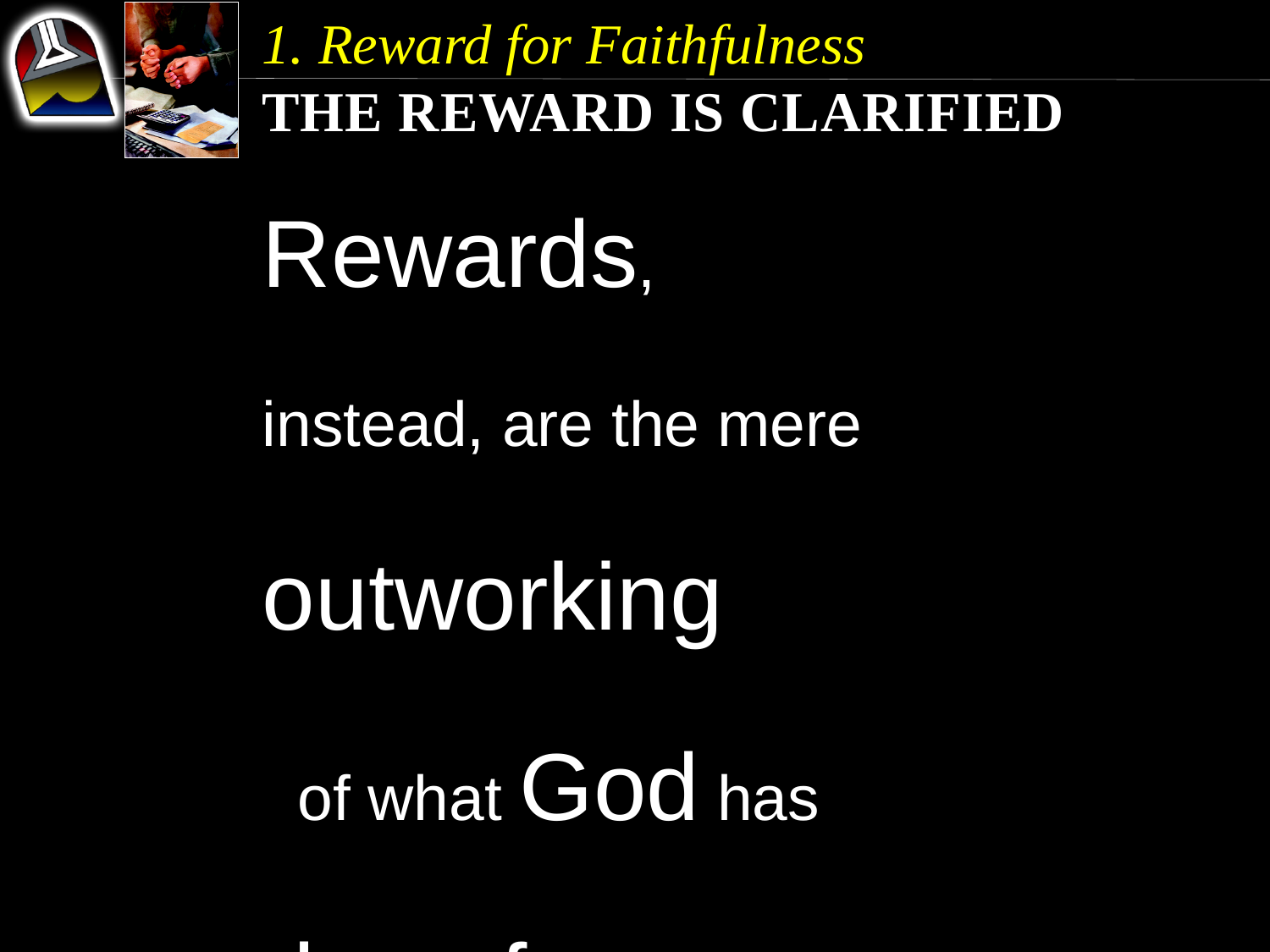

1. Reward for Faithfulness
The Reward is Clarified
Rewards,                                                    instead, are the mere                                  outworking                                                        of what God has                                         done for us                                  and                                                                            in us.